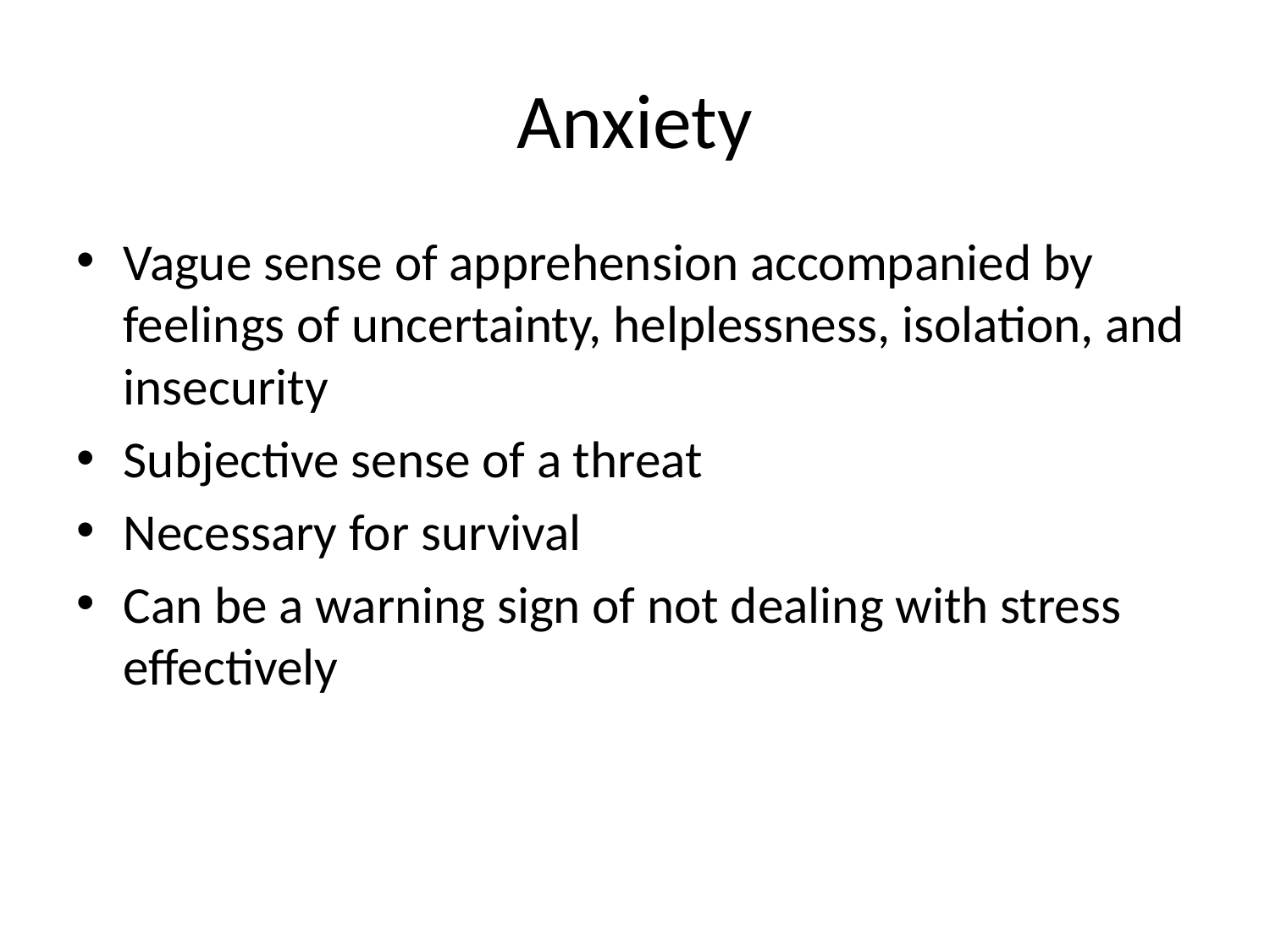

# Anxiety
Vague sense of apprehension accompanied by feelings of uncertainty, helplessness, isolation, and insecurity
Subjective sense of a threat
Necessary for survival
Can be a warning sign of not dealing with stress effectively